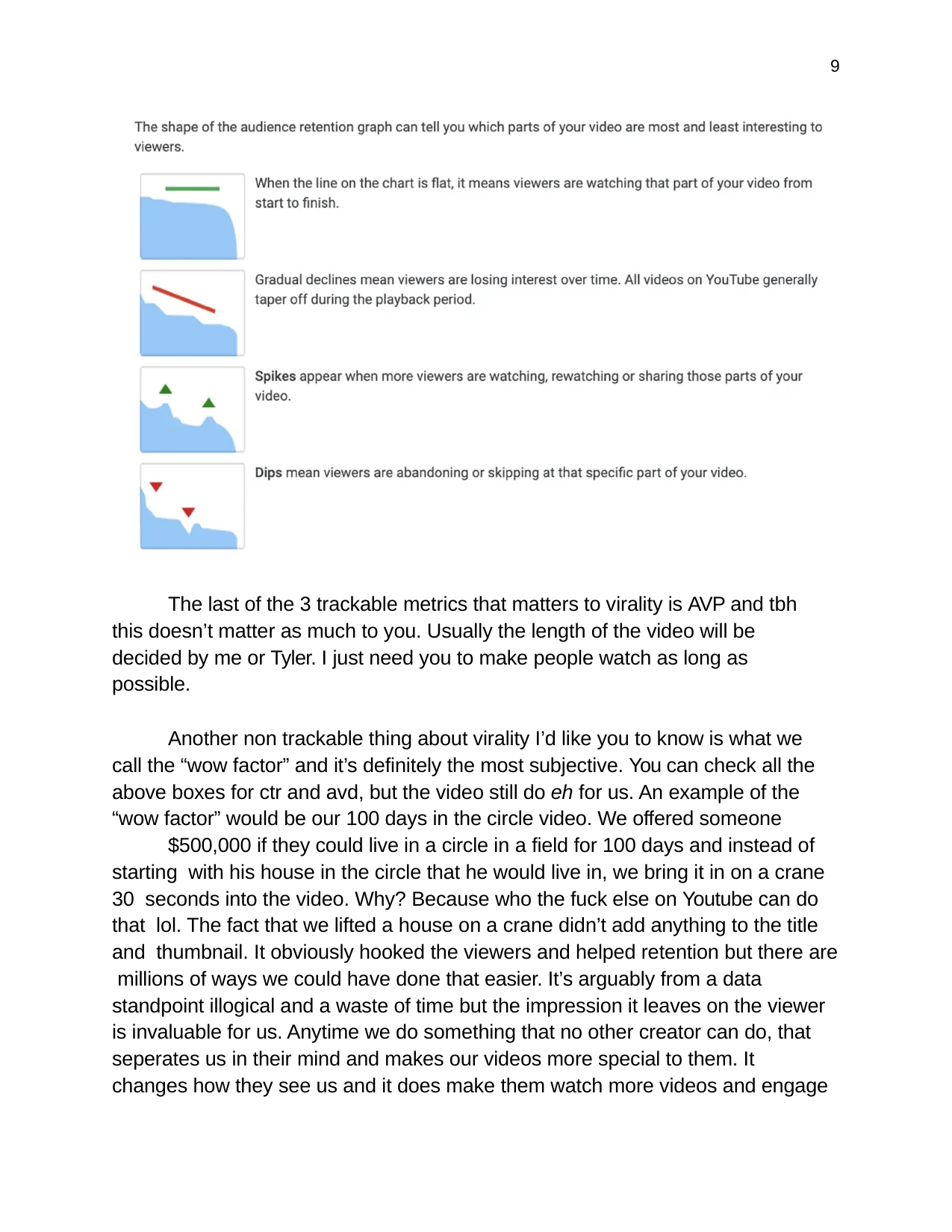

9

The last of the 3 trackable metrics that matters to virality is AVP and tbh  this doesn’t matter as much to you. Usually the length of the video will be  decided by me or Tyler. I just need you to make people watch as long as  possible.

Another non trackable thing about virality I’d like you to know is what we  call the “wow factor” and it’s definitely the most subjective. You can check all the  above boxes for ctr and avd, but the video still do eh for us. An example of the  “wow factor” would be our 100 days in the circle video. We offered someone
$500,000 if they could live in a circle in a field for 100 days and instead of starting  with his house in the circle that he would live in, we bring it in on a crane 30  seconds into the video. Why? Because who the fuck else on Youtube can do that  lol. The fact that we lifted a house on a crane didn’t add anything to the title and  thumbnail. It obviously hooked the viewers and helped retention but there are  millions of ways we could have done that easier. It’s arguably from a data  standpoint illogical and a waste of time but the impression it leaves on the viewer  is invaluable for us. Anytime we do something that no other creator can do, that  seperates us in their mind and makes our videos more special to them. It  changes how they see us and it does make them watch more videos and engage